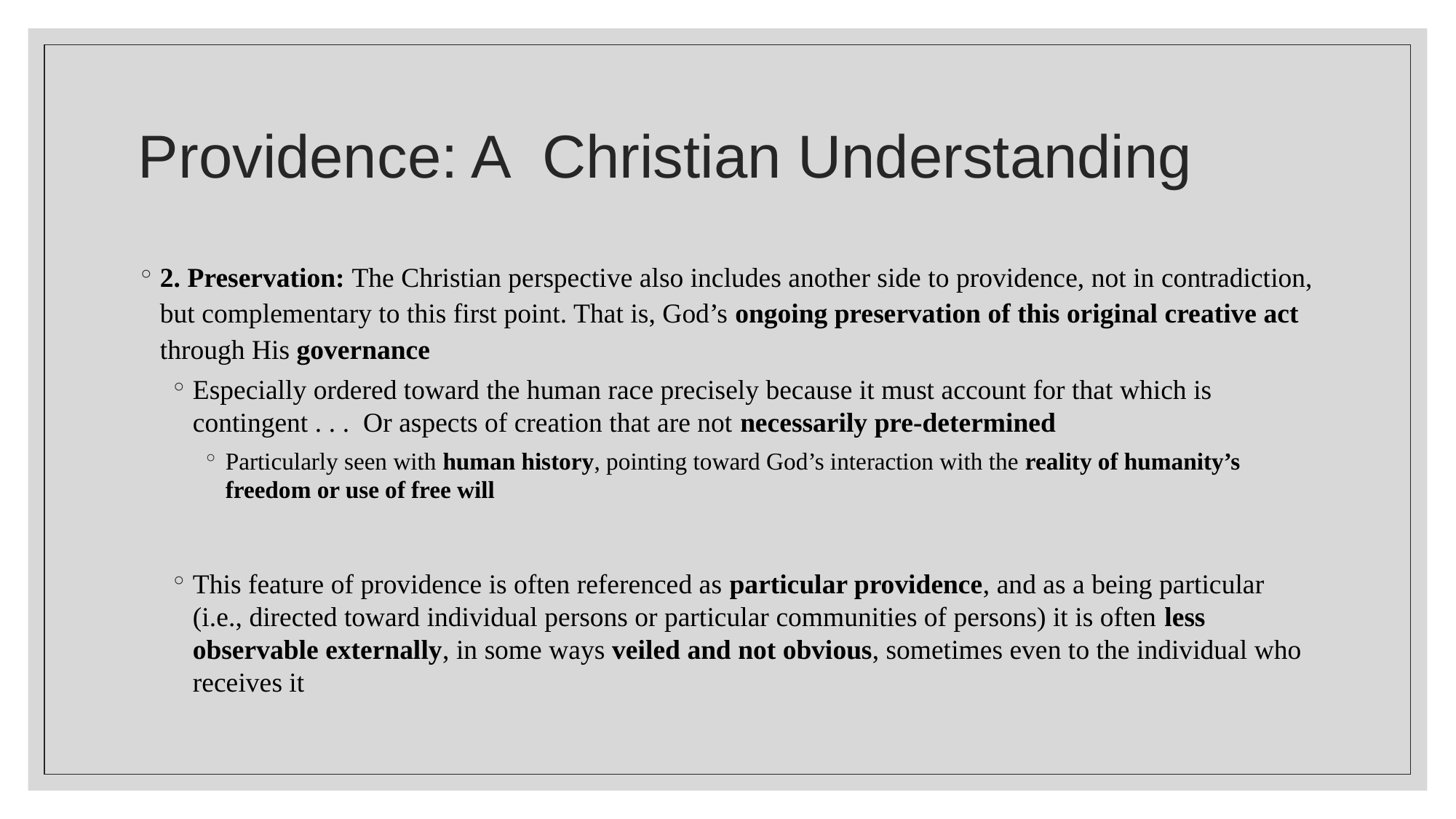

# Providence: A  Christian Understanding
2. Preservation: The Christian perspective also includes another side to providence, not in contradiction, but complementary to this first point. That is, God’s ongoing preservation of this original creative act through His governance
Especially ordered toward the human race precisely because it must account for that which is contingent . . .  Or aspects of creation that are not necessarily pre-determined
Particularly seen with human history, pointing toward God’s interaction with the reality of humanity’s freedom or use of free will

This feature of providence is often referenced as particular providence, and as a being particular (i.e., directed toward individual persons or particular communities of persons) it is often less observable externally, in some ways veiled and not obvious, sometimes even to the individual who receives it